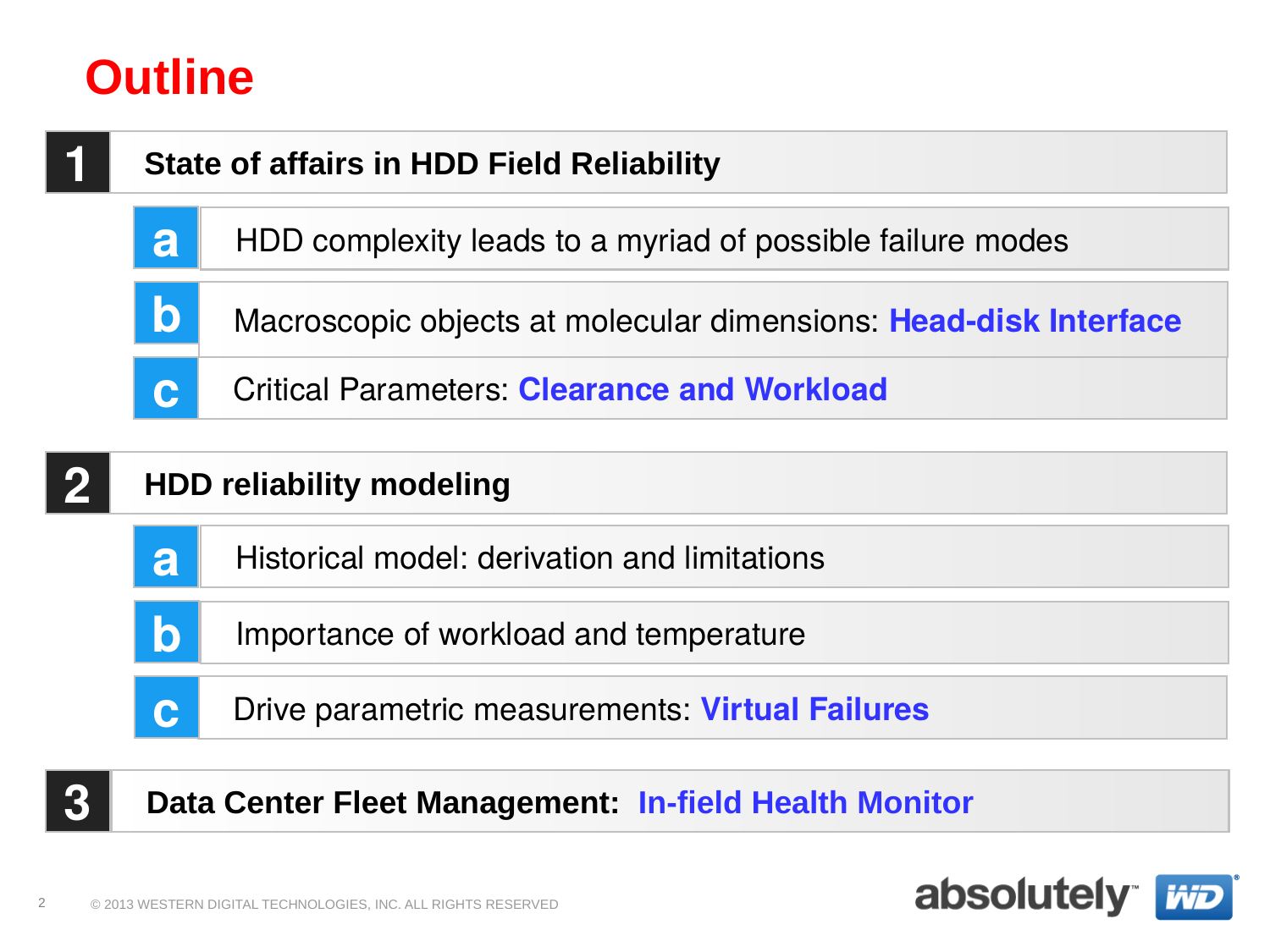

# Outline
1
State of affairs in HDD Field Reliability
a
HDD complexity leads to a myriad of possible failure modes
b
Macroscopic objects at molecular dimensions: Head-disk Interface
c
Critical Parameters: Clearance and Workload
2
HDD reliability modeling
a
b
Importance of workload and temperature
c
Drive parametric measurements: Virtual Failures
Historical model: derivation and limitations
3
Data Center Fleet Management:  In-field Health Monitor